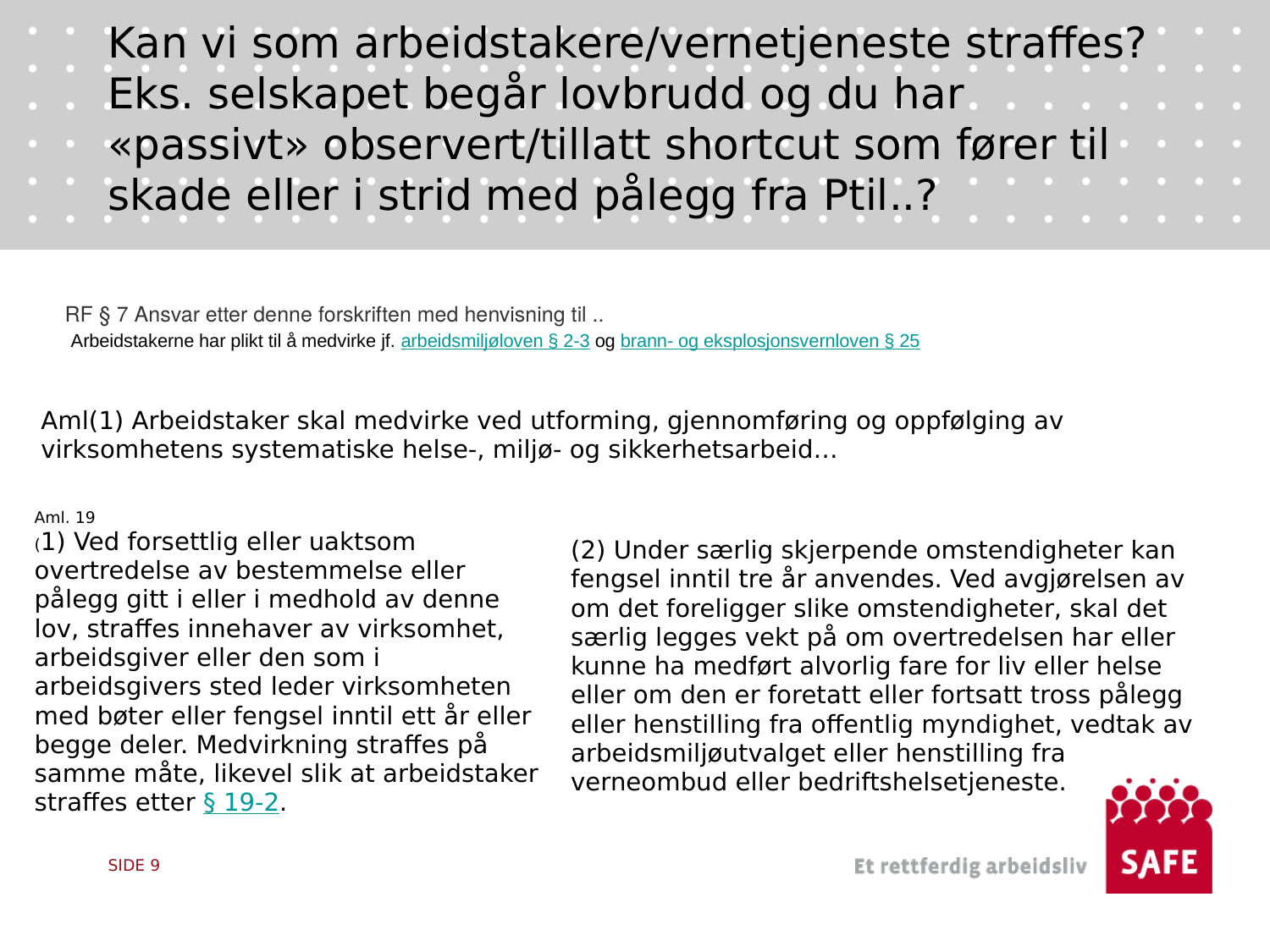

# Kan vi som arbeidstakere/vernetjeneste straffes? Eks. selskapet begår lovbrudd og du har «passivt» observert/tillatt shortcut som fører til skade eller i strid med pålegg fra Ptil..?
RF § 7 Ansvar etter denne forskriften med henvisning til ..
 Arbeidstakerne har plikt til å medvirke jf. arbeidsmiljøloven § 2-3 og brann- og eksplosjonsvernloven § 25

| Aml(1) Arbeidstaker skal medvirke ved utforming, gjennomføring og oppfølging av virksomhetens systematiske helse-, miljø- og sikkerhetsarbeid… |
| --- |
| (2) Under særlig skjerpende omstendigheter kan fengsel inntil tre år anvendes. Ved avgjørelsen av om det foreligger slike omstendigheter, skal det særlig legges vekt på om overtredelsen har eller kunne ha medført alvorlig fare for liv eller helse eller om den er foretatt eller fortsatt tross pålegg eller henstilling fra offentlig myndighet, vedtak av arbeidsmiljøutvalget eller henstilling fra verneombud eller bedriftshelsetjeneste. |
| --- |
| Aml. 19 (1) Ved forsettlig eller uaktsom overtredelse av bestemmelse eller pålegg gitt i eller i medhold av denne lov, straffes innehaver av virksomhet, arbeidsgiver eller den som i arbeidsgivers sted leder virksomheten med bøter eller fengsel inntil ett år eller begge deler. Medvirkning straffes på samme måte, likevel slik at arbeidstaker straffes etter § 19-2. |
| --- |
SIDE 9
§ 19-1.Ansvar for innehaver av virksomhet, arbeidsgiver og den som i arbeidsgivers sted leder virksomheten